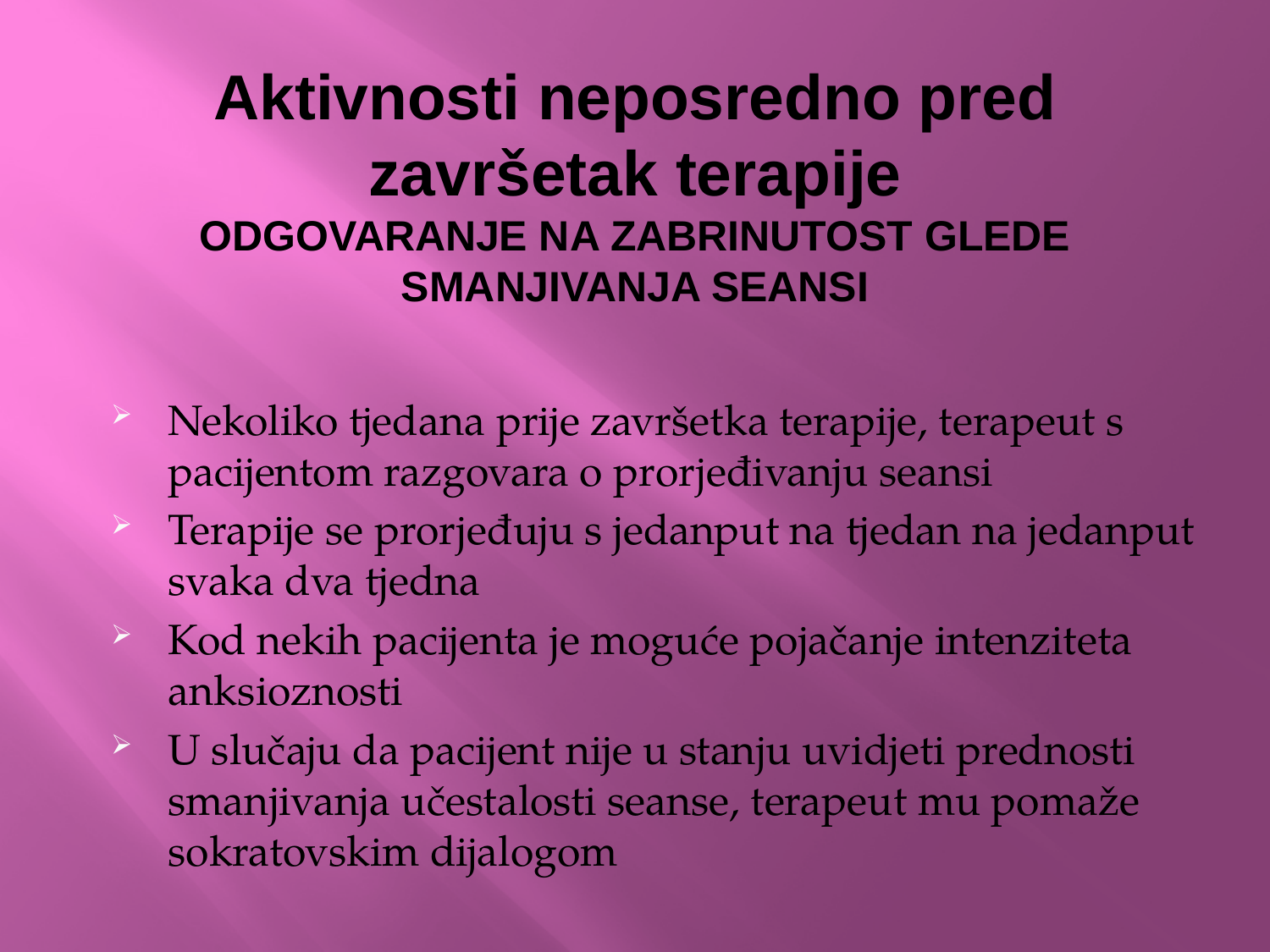

# Aktivnosti neposredno pred završetak terapije ODGOVARANJE NA ZABRINUTOST GLEDE SMANJIVANJA SEANSI

Nekoliko tjedana prije završetka terapije, terapeut s pacijentom razgovara o prorjeđivanju seansi
Terapije se prorjeđuju s jedanput na tjedan na jedanput svaka dva tjedna
Kod nekih pacijenta je moguće pojačanje intenziteta anksioznosti
U slučaju da pacijent nije u stanju uvidjeti prednosti smanjivanja učestalosti seanse, terapeut mu pomaže sokratovskim dijalogom